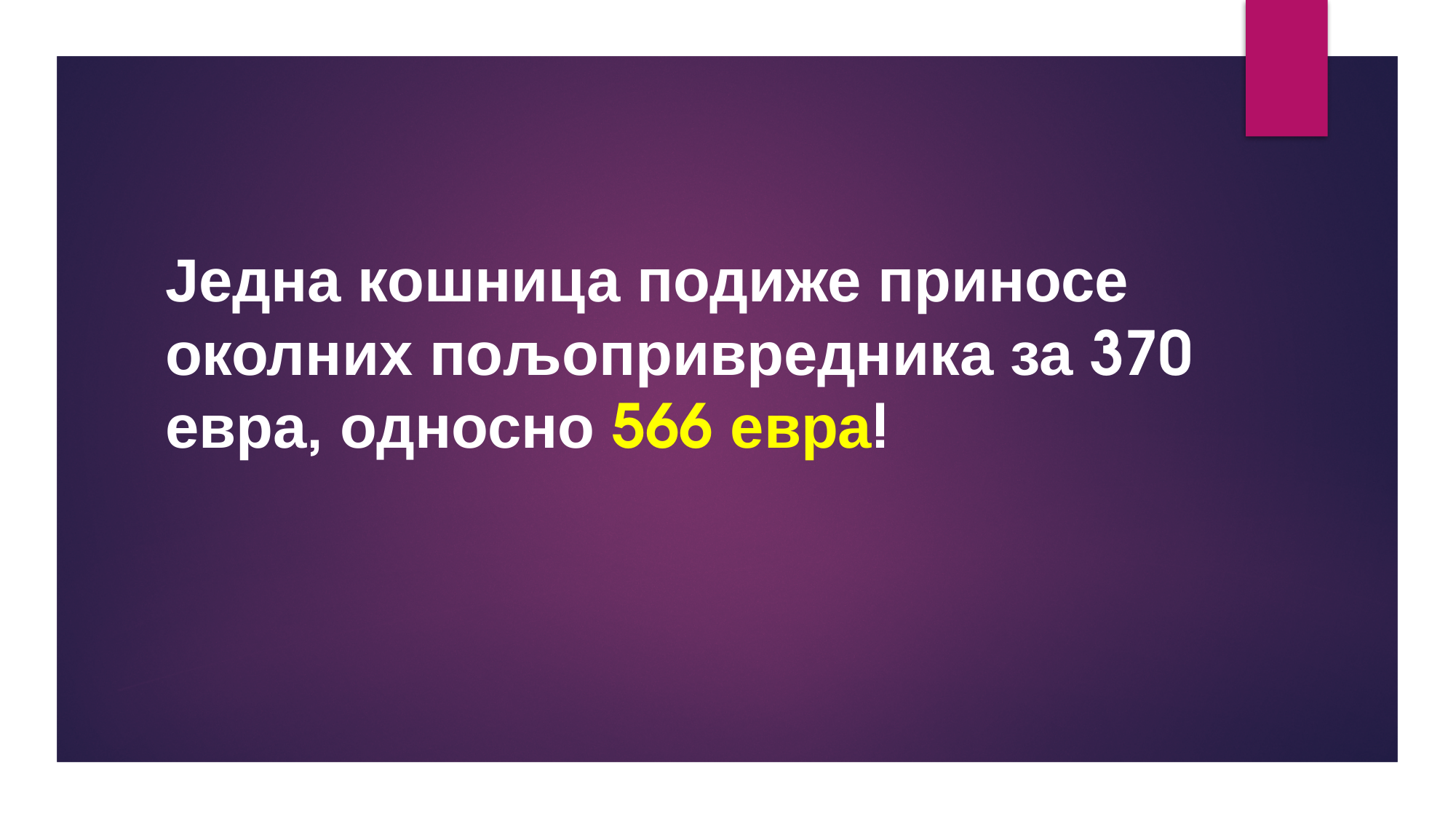

Једна кошница подиже приносе околних пољопривредника за 370 евра, односно 566 евра!